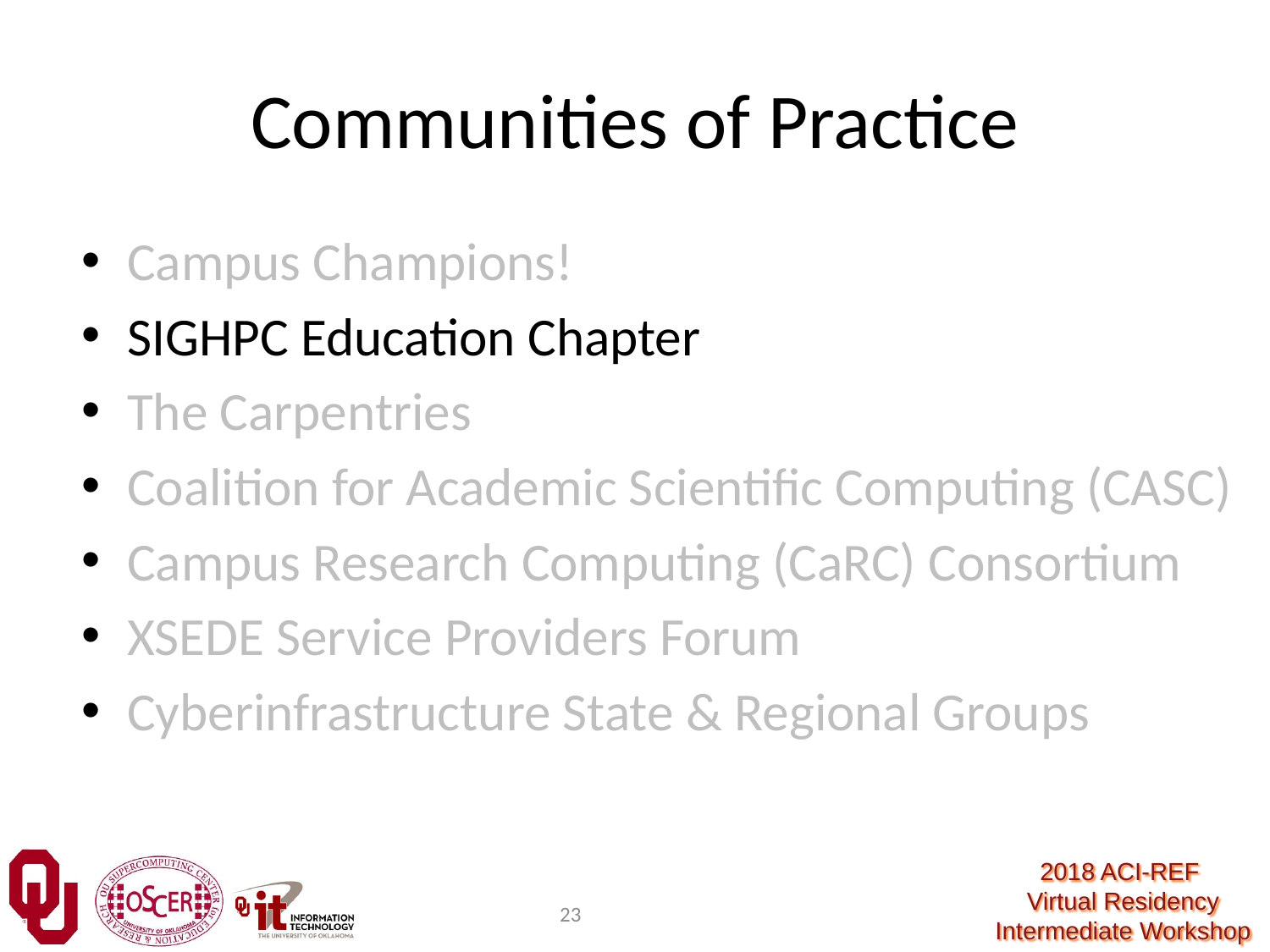

Communities of Practice
Campus Champions!
SIGHPC Education Chapter
The Carpentries
Coalition for Academic Scientific Computing (CASC)
Campus Research Computing (CaRC) Consortium
XSEDE Service Providers Forum
Cyberinfrastructure State & Regional Groups

23